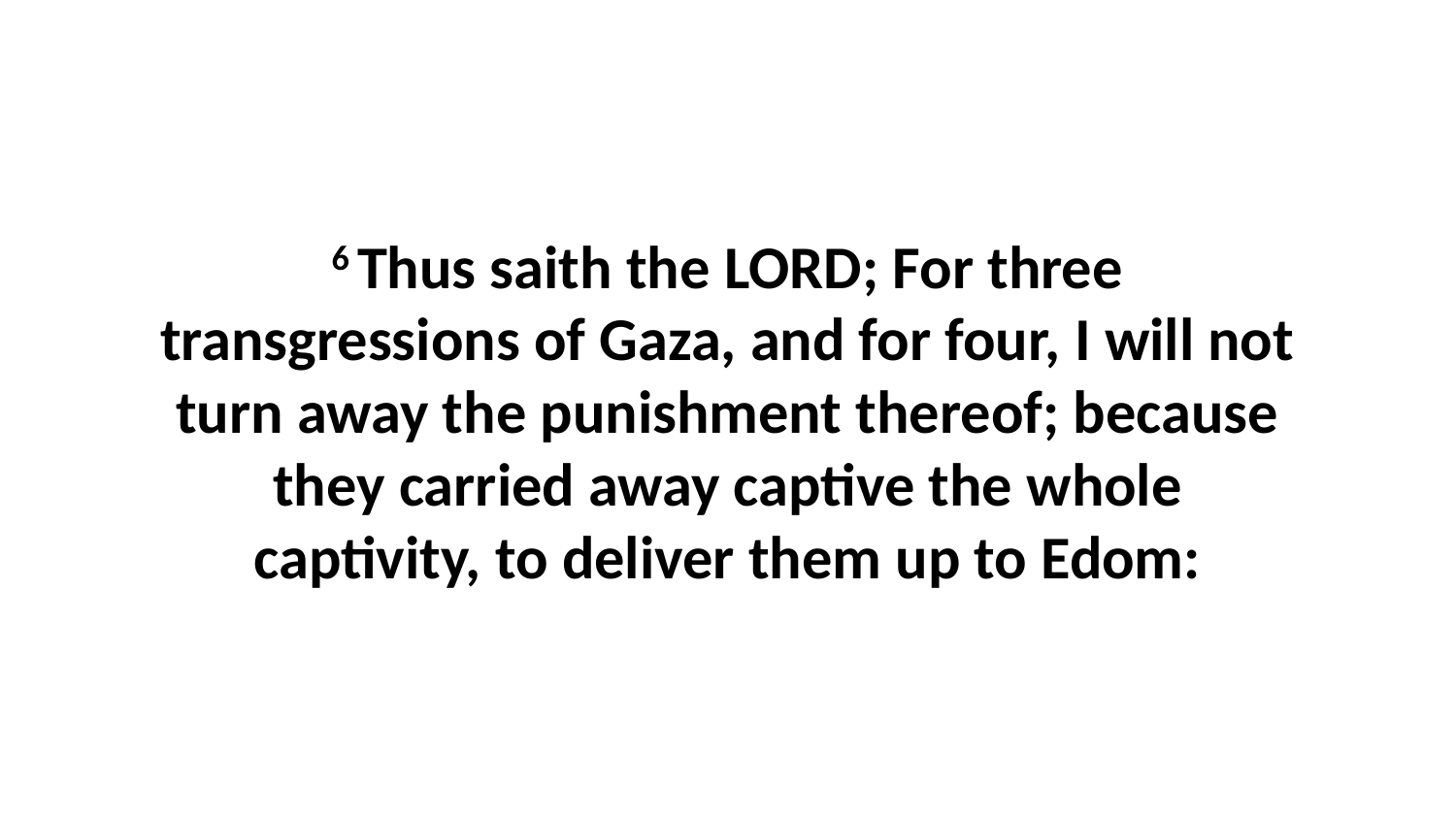

6 Thus saith the LORD; For three transgressions of Gaza, and for four, I will not turn away the punishment thereof; because they carried away captive the whole captivity, to deliver them up to Edom: